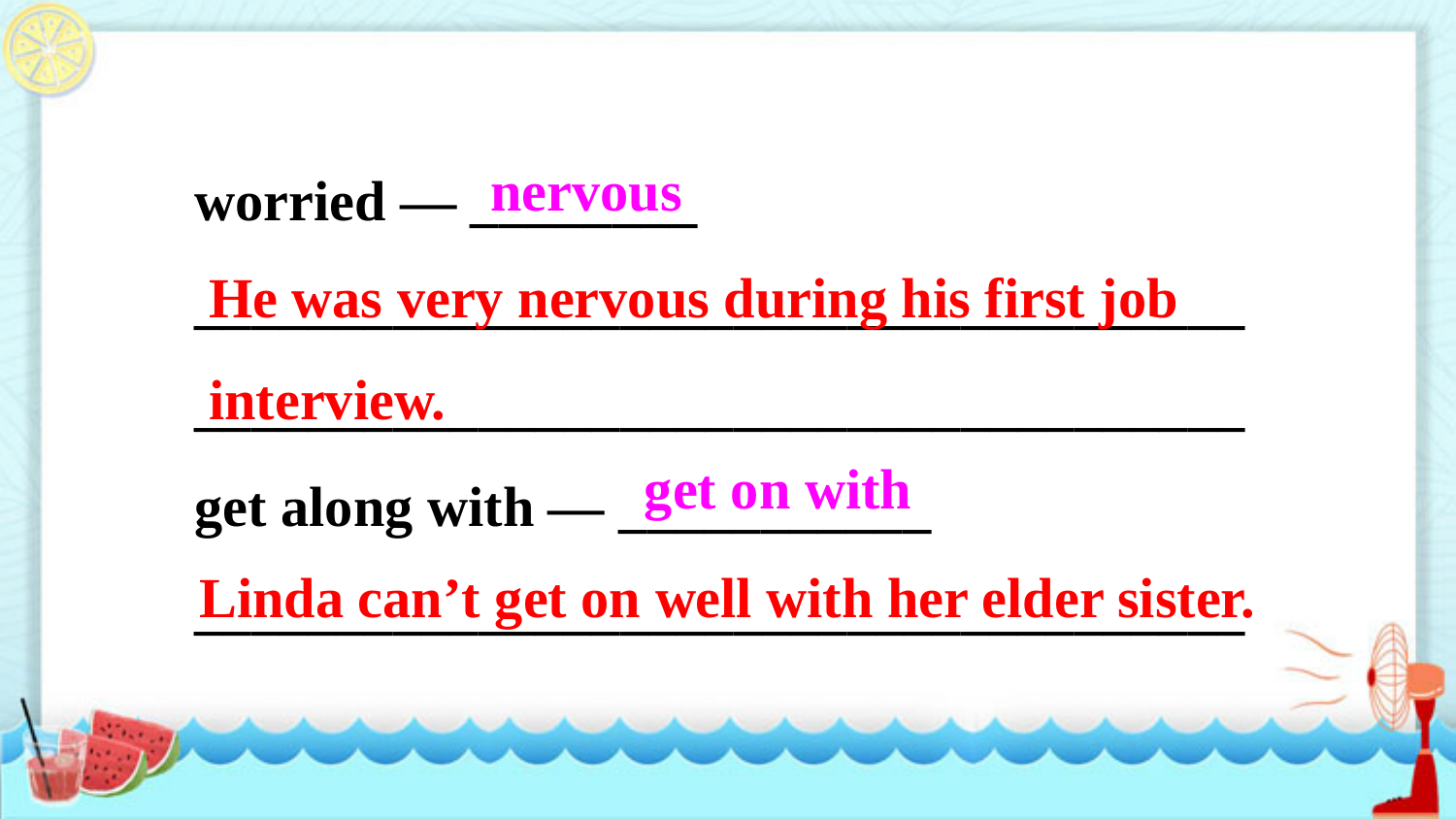

worried — ________
_____________________________________
_____________________________________
get along with — ___________
_____________________________________
nervous
He was very nervous during his first job interview.
get on with
Linda can’t get on well with her elder sister.